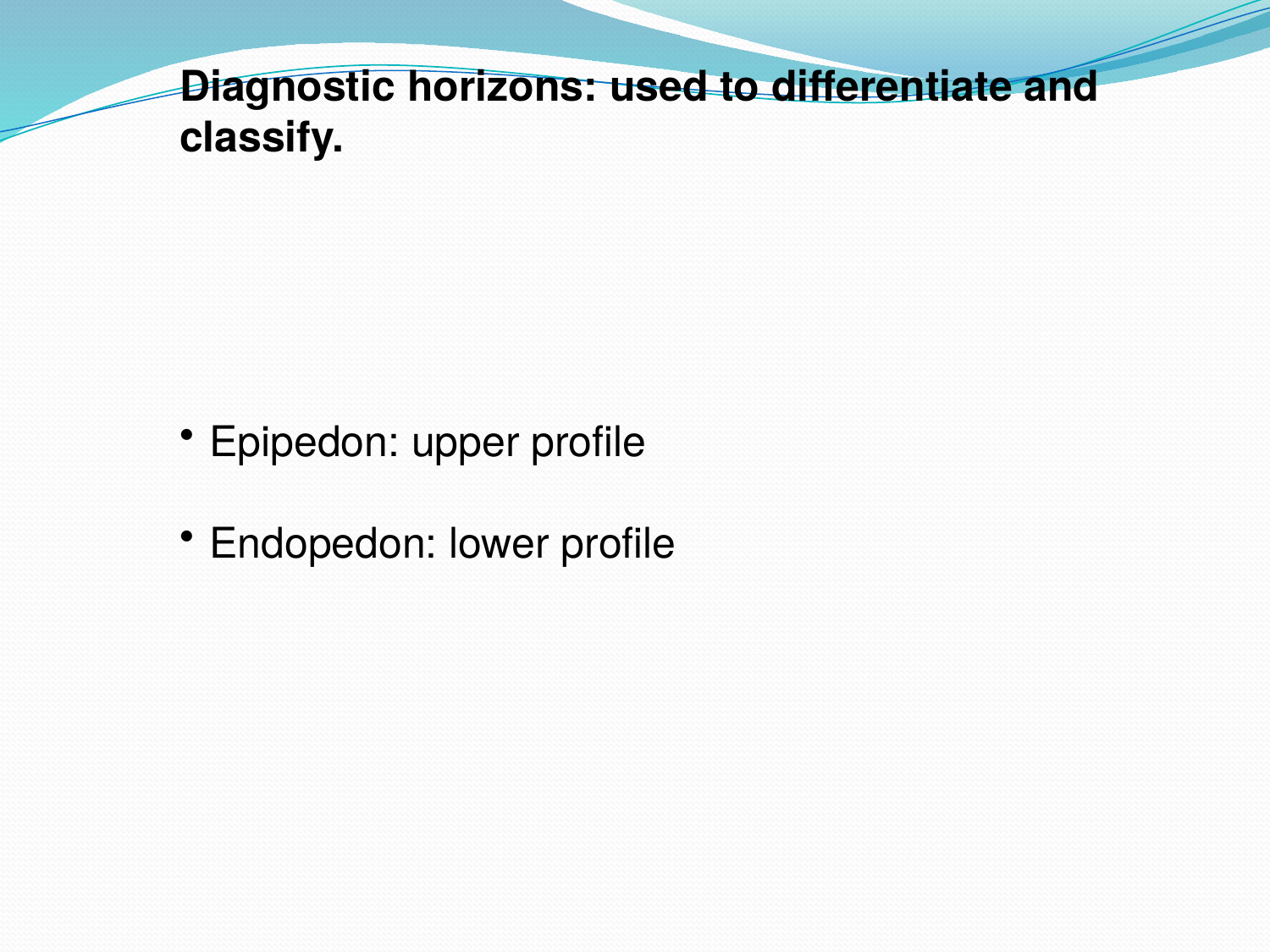

Diagnostic horizons: used to differentiate and classify.

Epipedon: upper profile

Endopedon: lower profile